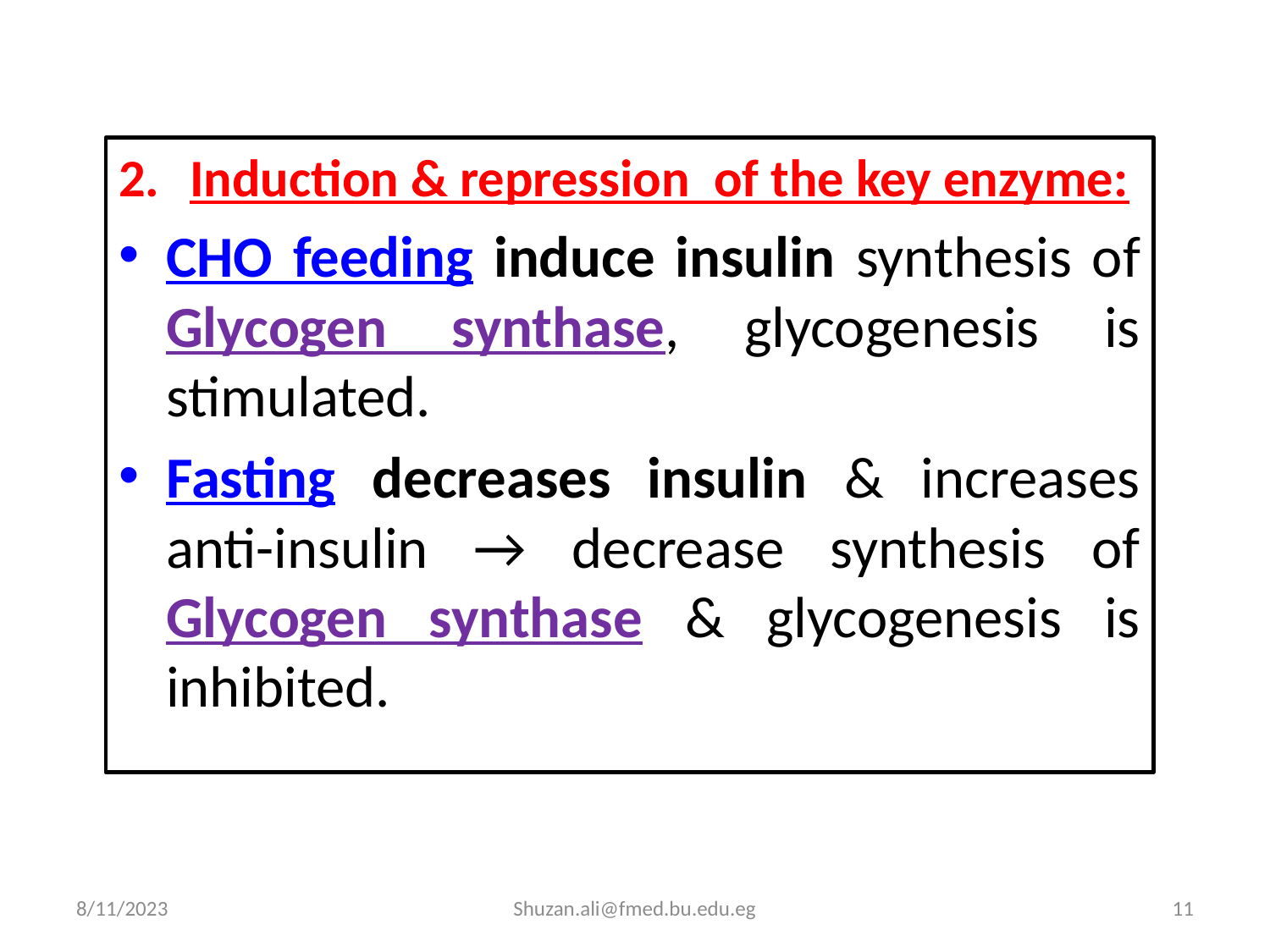

Induction & repression  of the key enzyme:
CHO feeding induce insulin synthesis of Glycogen synthase, glycogenesis is stimulated.
Fasting decreases insulin & increases anti-insulin → decrease synthesis of Glycogen synthase & glycogenesis is inhibited.
8/11/2023
Shuzan.ali@fmed.bu.edu.eg
11